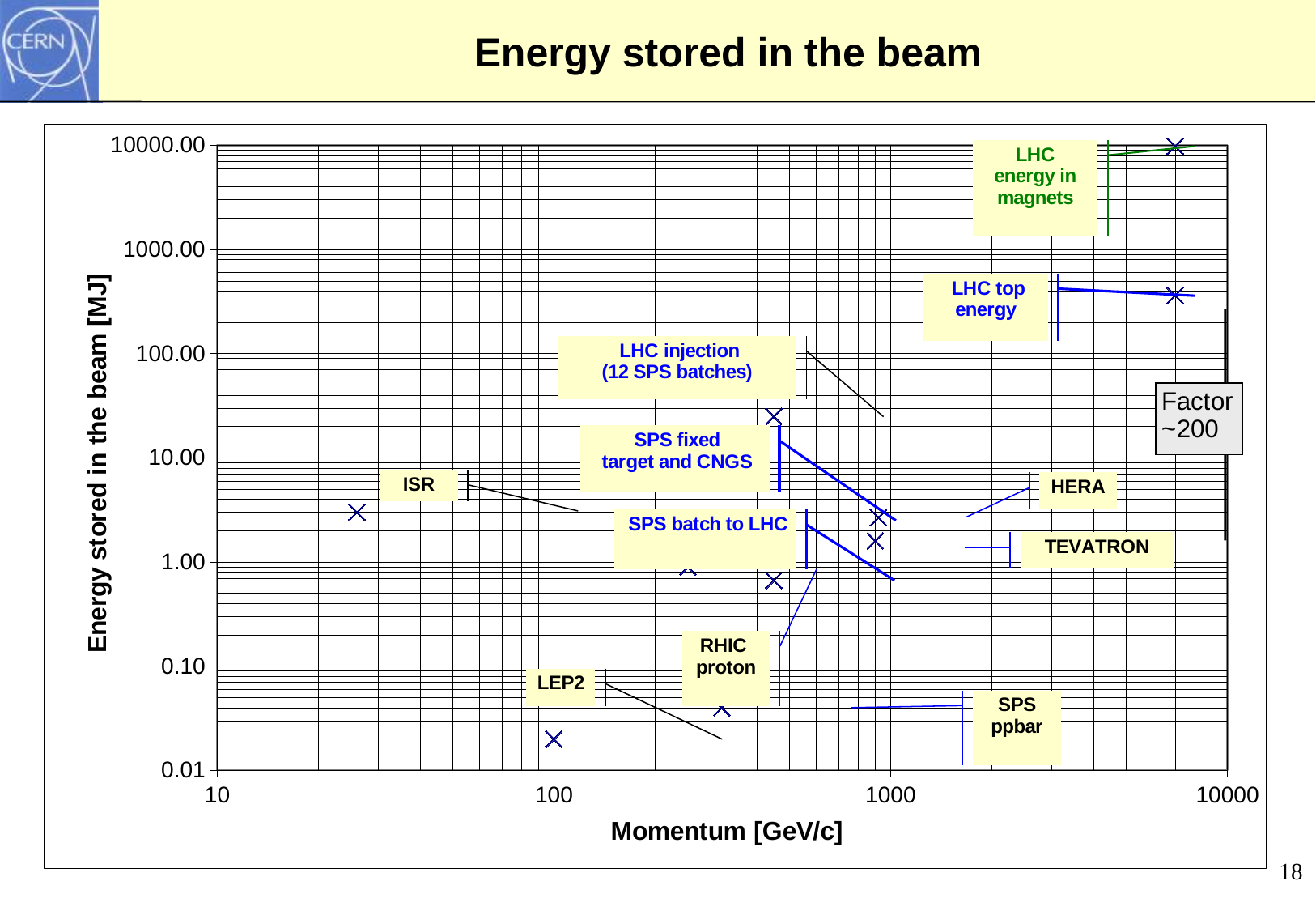

# Energy stored in the beam

### Chart

| Category | Stored Energy MJ |
|---|---|
18